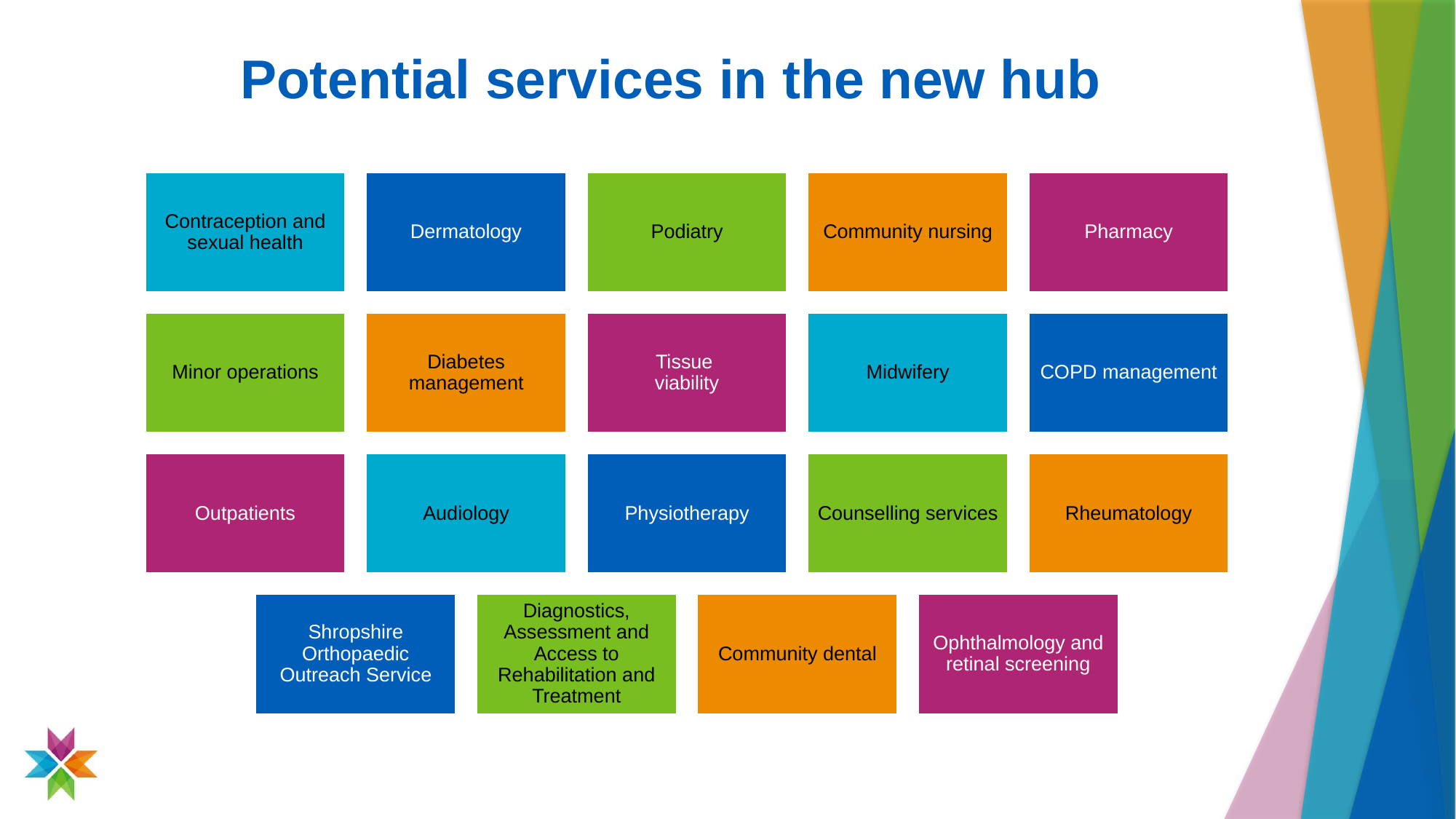

# Potential services in the new hub
Contraception and sexual health
Dermatology
Podiatry
Community nursing
Pharmacy
Minor operations
Diabetes management
Tissue
viability
Midwifery
COPD management
Outpatients
Audiology
Physiotherapy
Counselling services
Rheumatology
Shropshire Orthopaedic Outreach Service
Diagnostics, Assessment and Access to Rehabilitation and Treatment
Community dental
Ophthalmology and retinal screening